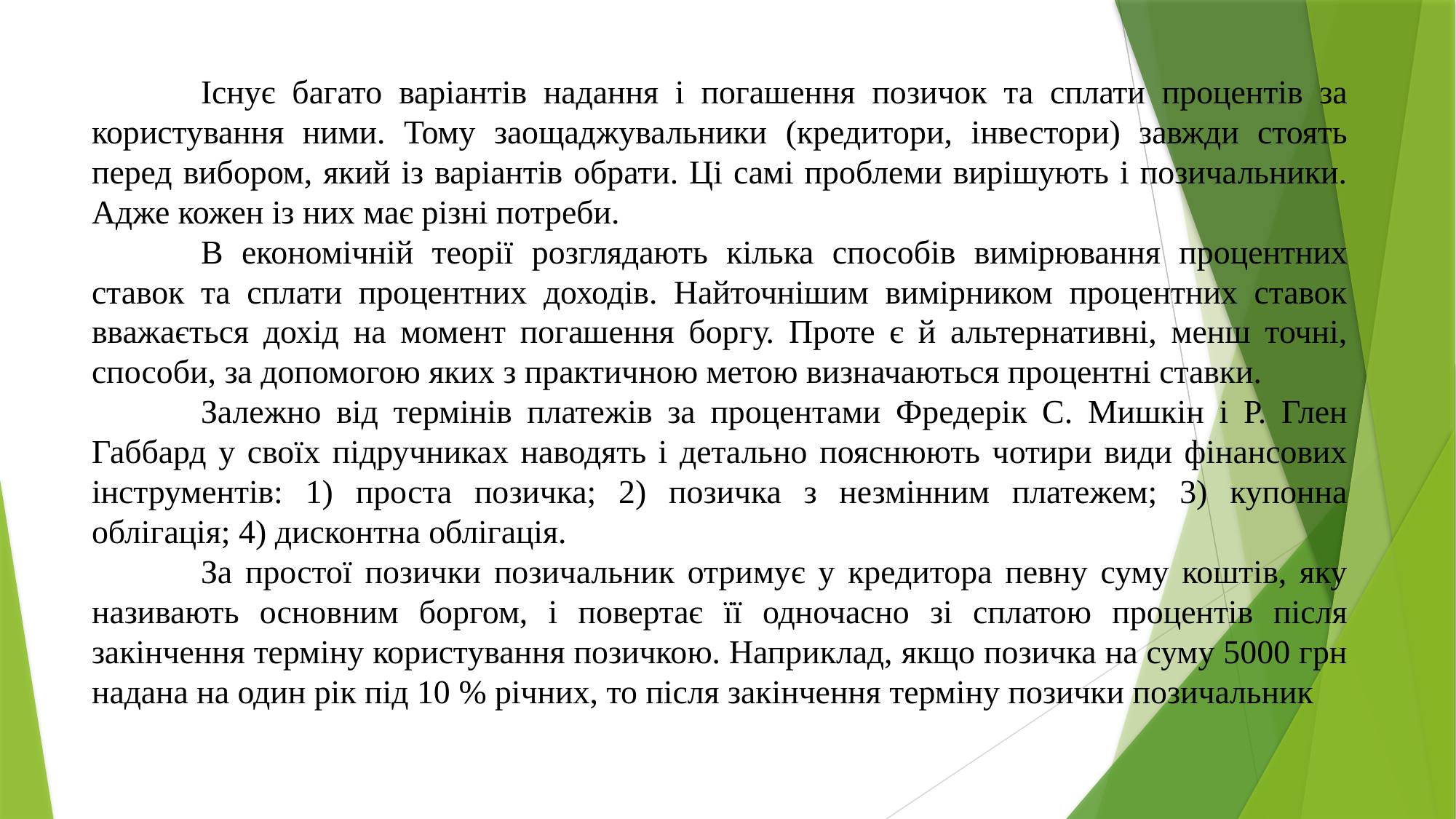

Існує багато варіантів надання і погашення позичок та сплати процентів за користування ними. Тому заощаджувальники (кредитори, інвестори) завжди стоять перед вибором, який із варіантів обрати. Ці самі проблеми вирішують і позичальники. Адже кожен із них має різні потреби.
	В економічній теорії розглядають кілька способів вимірювання процентних ставок та сплати процентних доходів. Найточнішим вимірником процентних ставок вважається дохід на момент погашення боргу. Проте є й альтернативні, менш точні, способи, за допомогою яких з практичною метою визначаються процентні ставки.
	Залежно від термінів платежів за процентами Фредерік С. Мишкін і Р. Глен Габбард у своїх підручниках наводять і детально пояснюють чотири види фінансових інструментів: 1) проста позичка; 2) позичка з незмінним платежем; 3) купонна облігація; 4) дисконтна облігація.
	За простої позички позичальник отримує у кредитора певну суму коштів, яку називають основним боргом, і повертає її одночасно зі сплатою процентів після закінчення терміну користування позичкою. Наприклад, якщо позичка на суму 5000 грн надана на один рік під 10 % річних, то після закінчення терміну позички позичальник